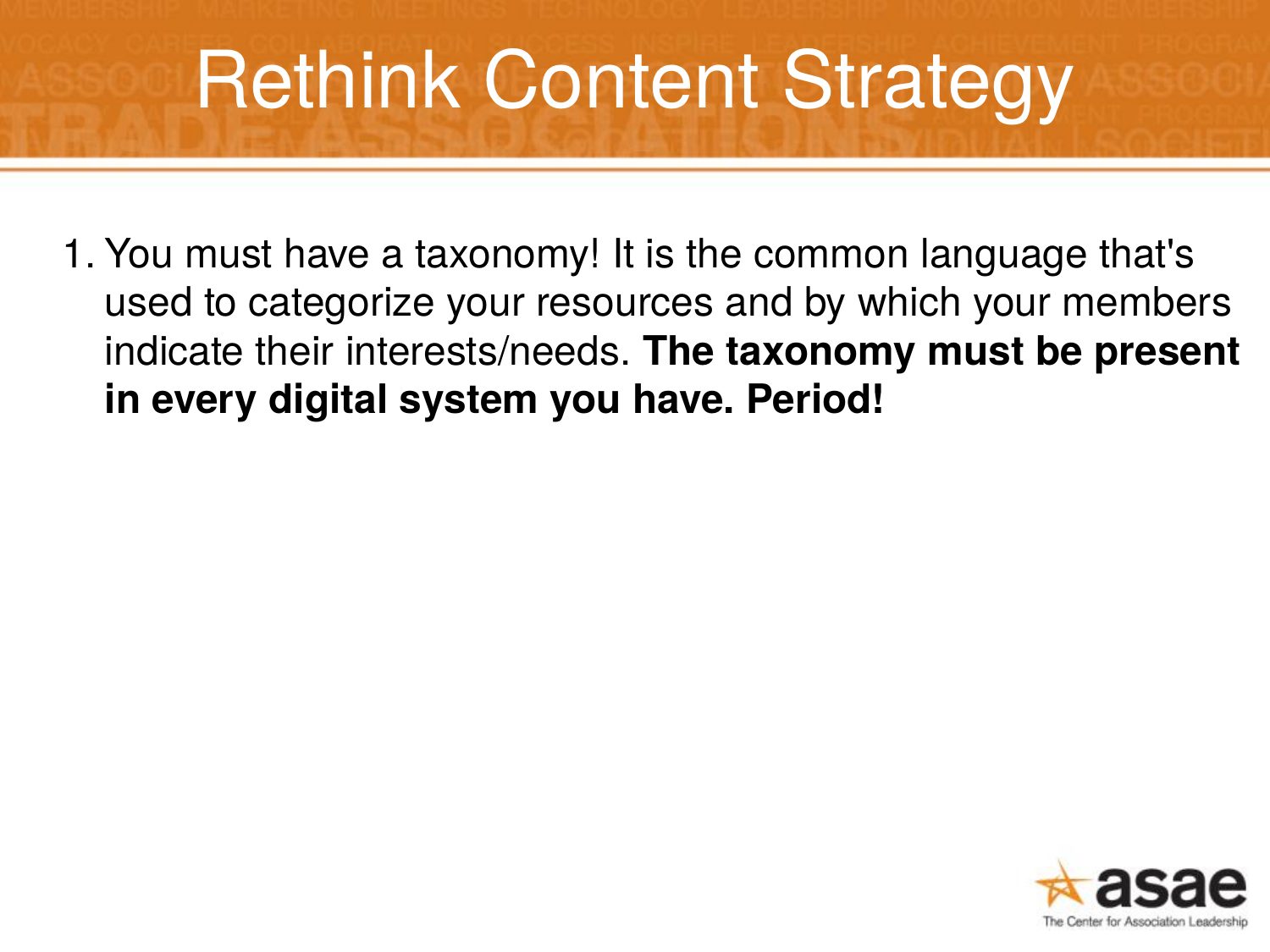

Rethink Content Strategy
You must have a taxonomy! It is the common language that's used to categorize your resources and by which your members indicate their interests/needs. The taxonomy must be present in every digital system you have. Period!